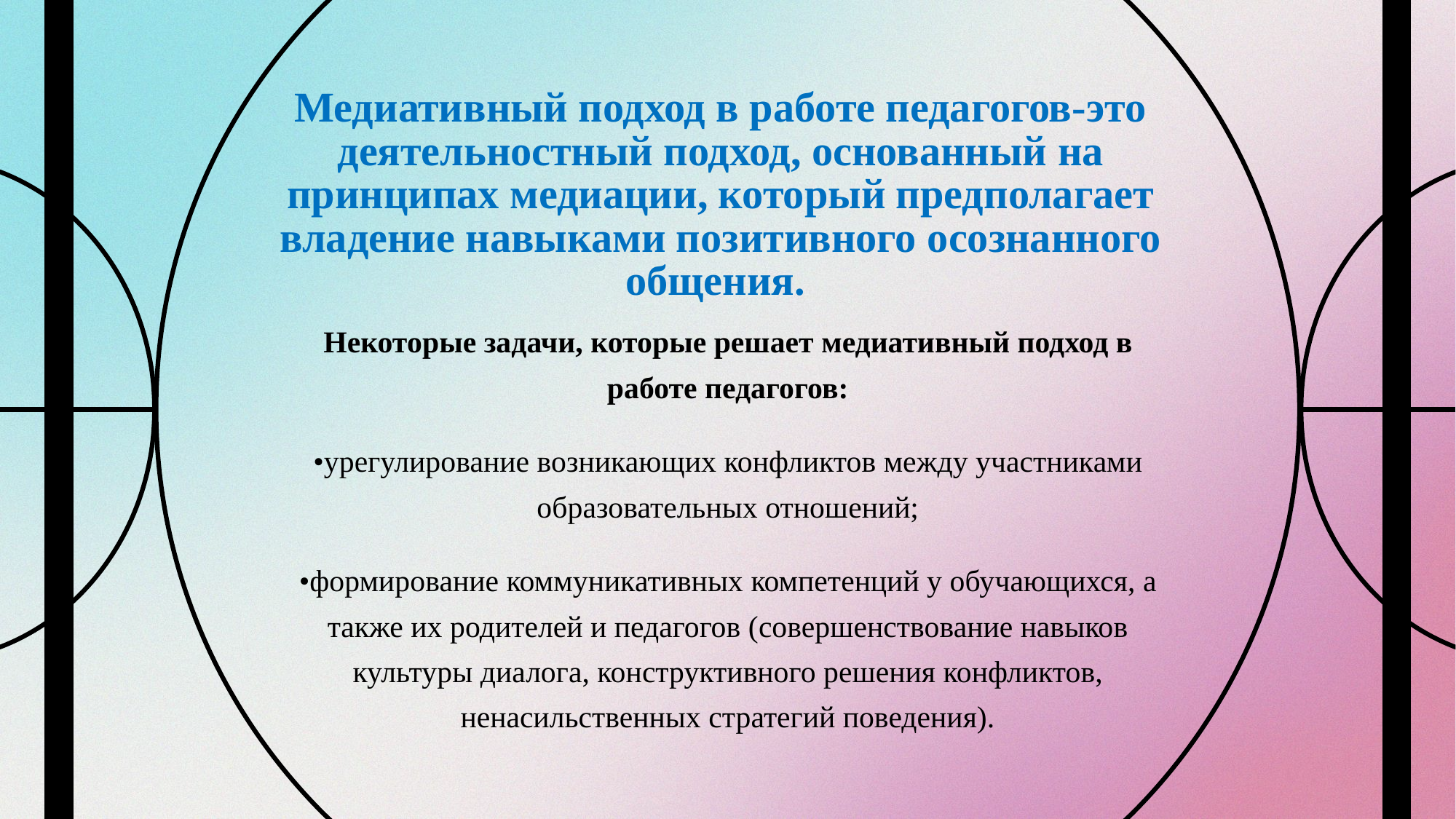

# Медиативный подход в работе педагогов-это деятельностный подход, основанный на принципах медиации, который предполагает владение навыками позитивного осознанного общения.
Некоторые задачи, которые решает медиативный подход в работе педагогов:
•урегулирование возникающих конфликтов между участниками образовательных отношений;
•формирование коммуникативных компетенций у обучающихся, а также их родителей и педагогов (совершенствование навыков культуры диалога, конструктивного решения конфликтов, ненасильственных стратегий поведения).
4